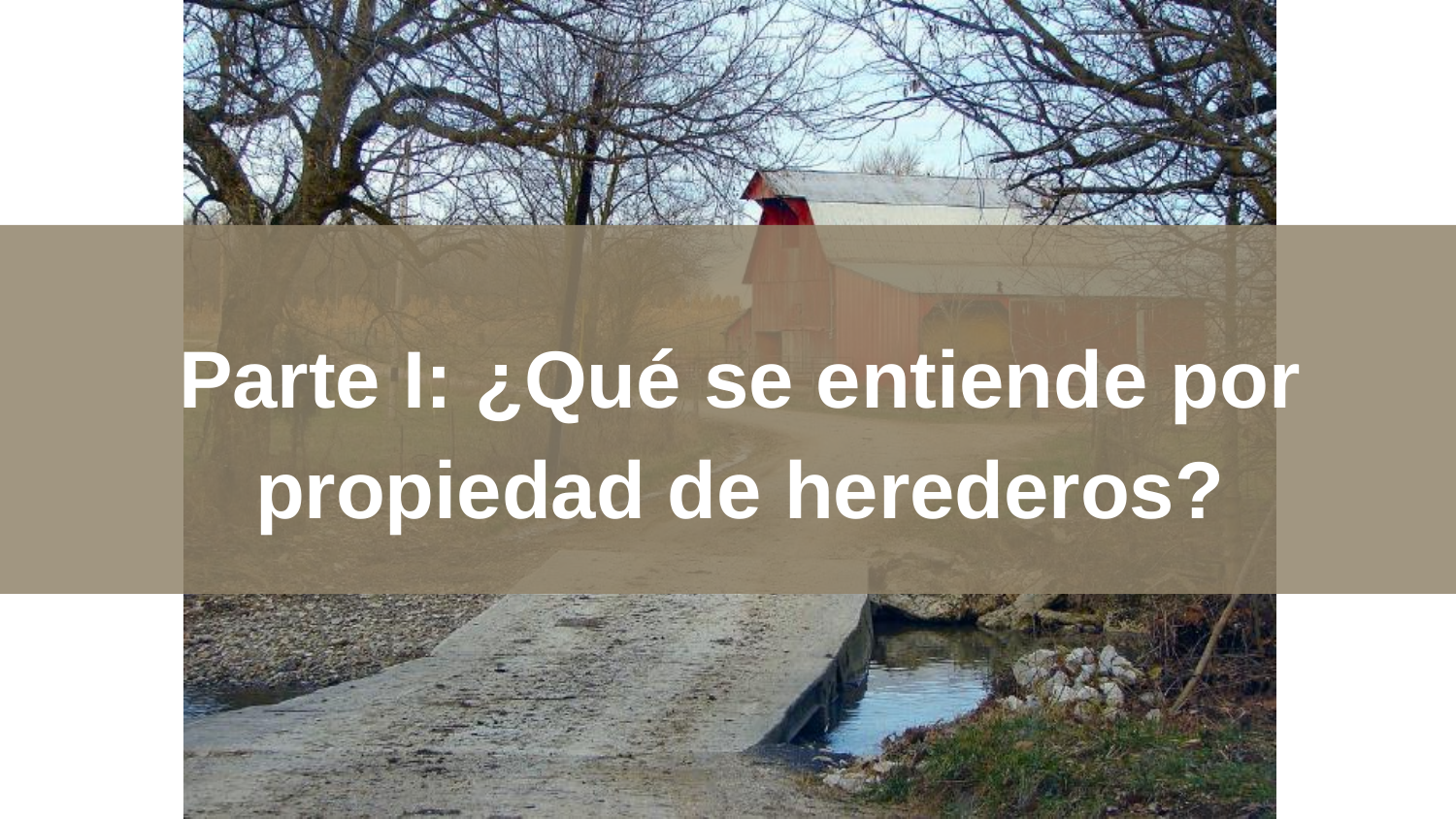

Parte I: ¿Qué se entiende por propiedad de herederos?